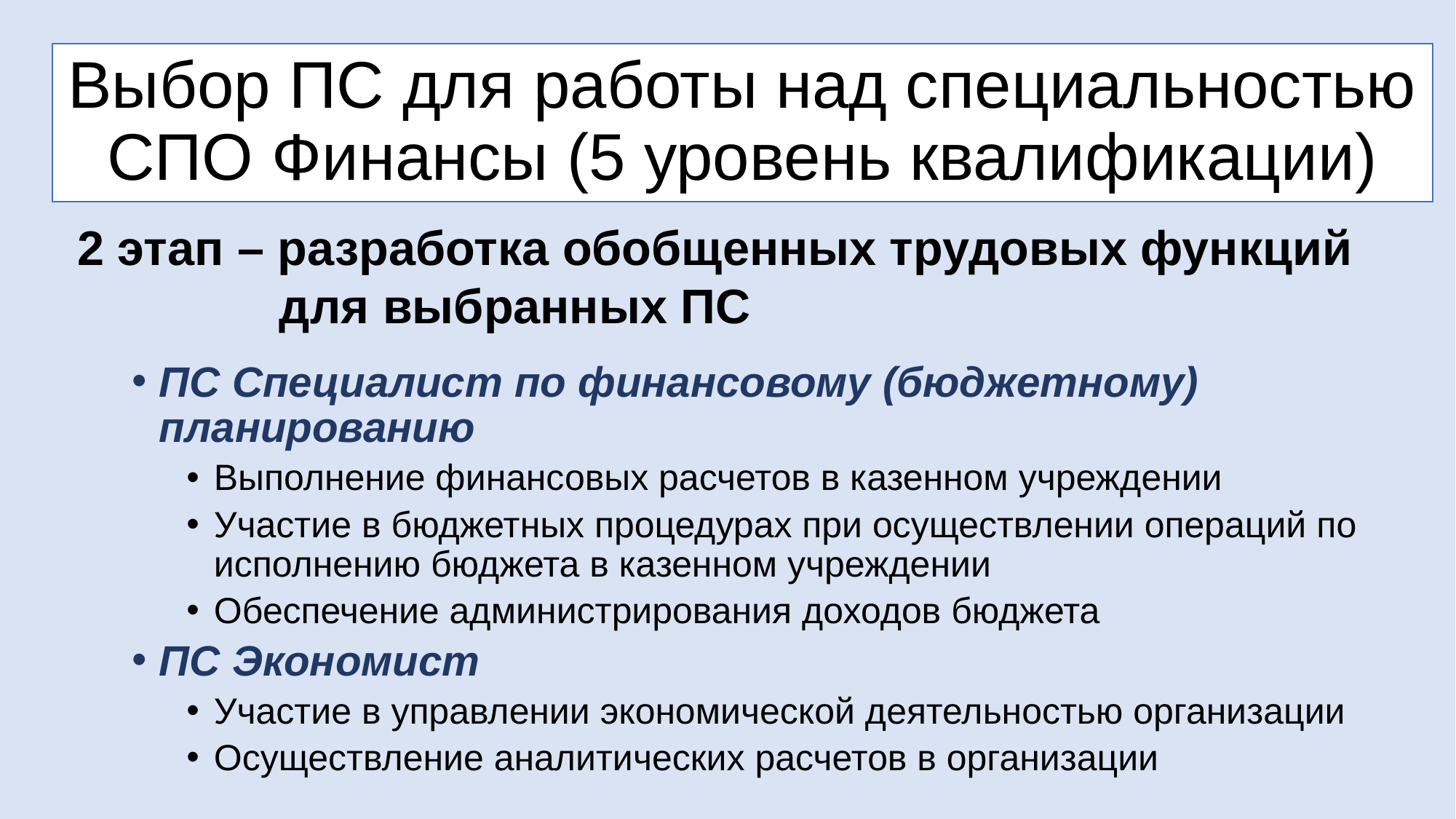

# Выбор ПС для работы над специальностью СПО Финансы (5 уровень квалификации)
2 этап – разработка обобщенных трудовых функций
               для выбранных ПС
ПС Специалист по финансовому (бюджетному) планированию
Выполнение финансовых расчетов в казенном учреждении
Участие в бюджетных процедурах при осуществлении операций по исполнению бюджета в казенном учреждении
Обеспечение администрирования доходов бюджета
ПС Экономист
Участие в управлении экономической деятельностью организации
Осуществление аналитических расчетов в организации